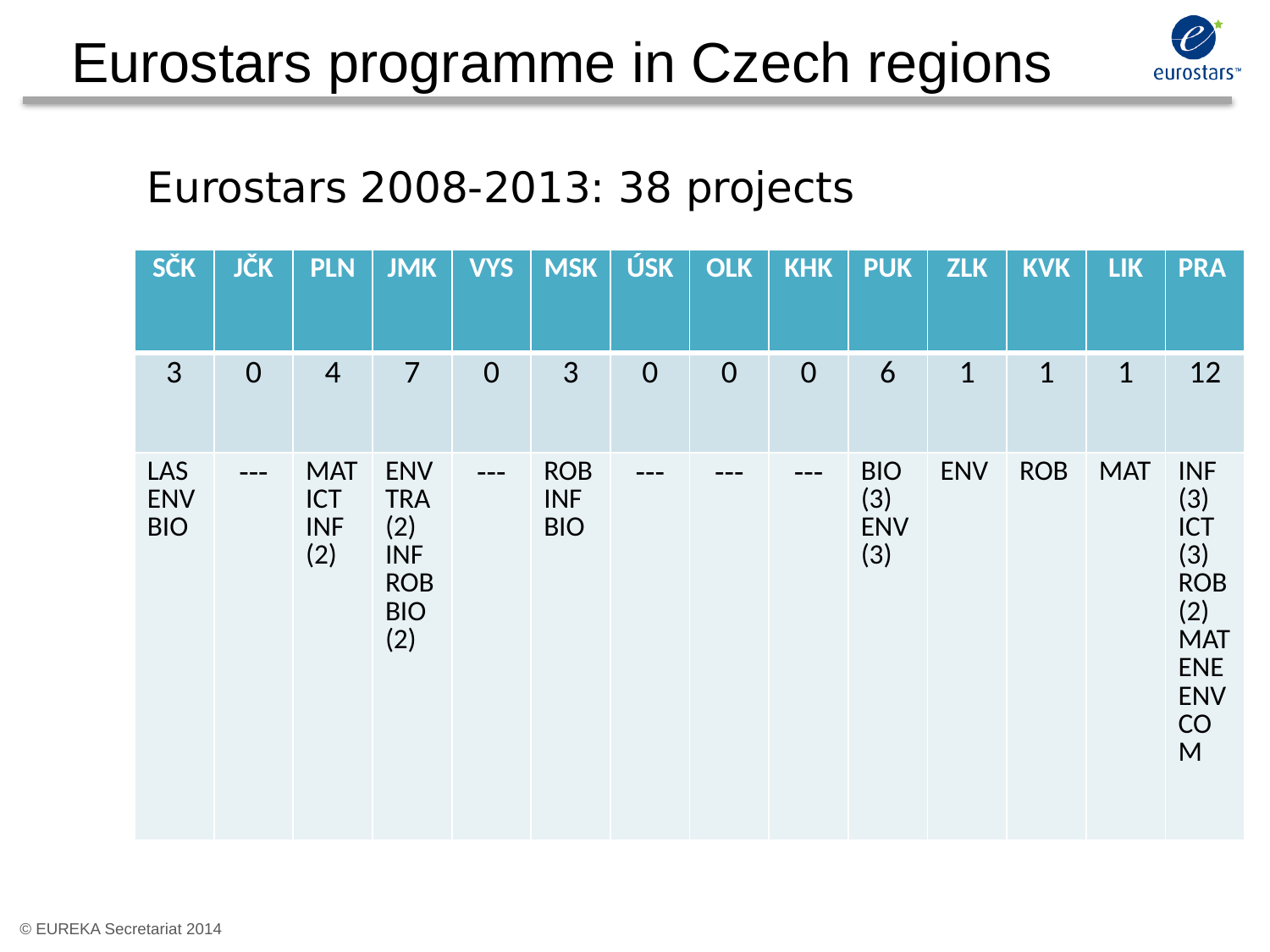

Eurostars programme in Czech regions

Eurostars 2008-2013: 38 projects

| SČK | JČK | PLN | JMK | VYS | MSK | ÚSK | OLK | KHK | PUK | ZLK | KVK | LIK | PRA |
| --- | --- | --- | --- | --- | --- | --- | --- | --- | --- | --- | --- | --- | --- |
| 3 | 0 | 4 | 7 | 0 | 3 | 0 | 0 | 0 | 6 | 1 | 1 | 1 | 12 |
| LAS ENV BIO | --- | MAT ICT INF (2) | ENV TRA (2) INF ROB BIO (2) | --- | ROB INF BIO | --- | --- | --- | BIO (3) ENV (3) | ENV | ROB | MAT | INF (3) ICT (3) ROB (2) MAT ENE ENVCOM |